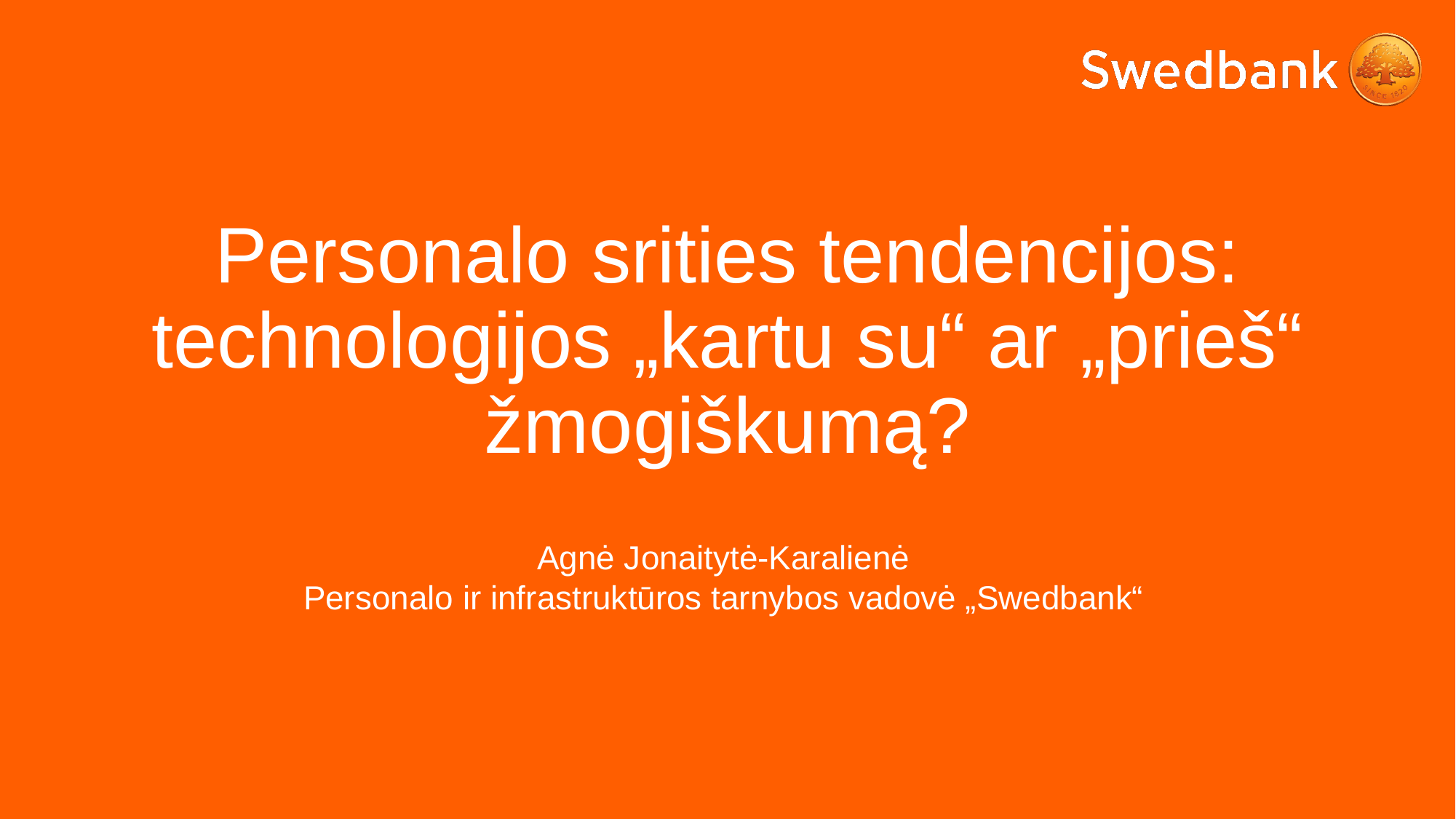

# Personalo srities tendencijos: technologijos „kartu su“ ar „prieš“ žmogiškumą?
Agnė Jonaitytė-Karalienė
Personalo ir infrastruktūros tarnybos vadovė „Swedbank“

1